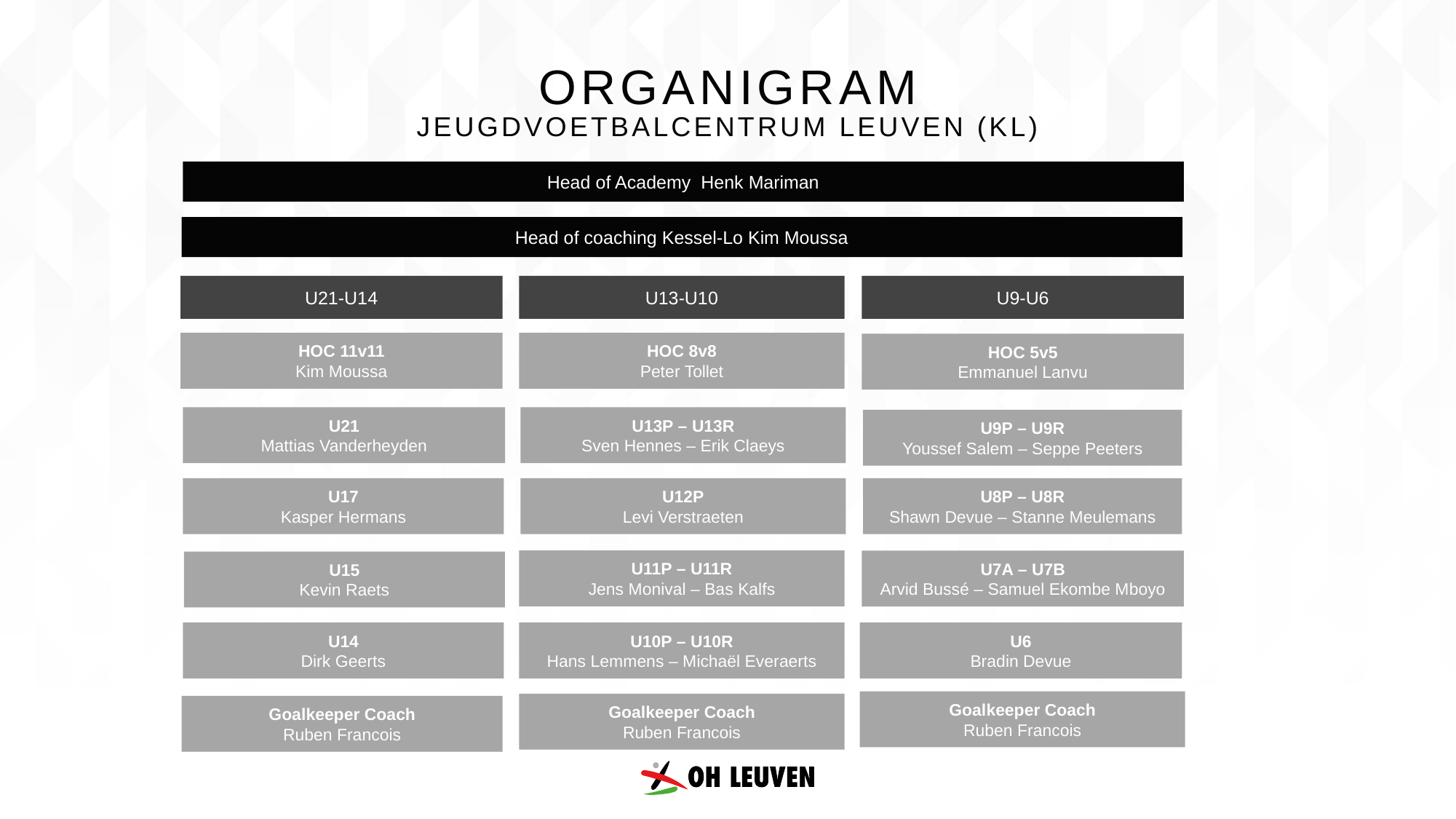

Organigram
Jeugdvoetbalcentrum Leuven (KL)
Head of Academy  Henk Mariman
Head of coaching Kessel-Lo Kim Moussa
U21-U14
U9-U6
U13-U10
HOC 11v11
Kim Moussa
HOC 8v8
Peter Tollet
HOC 5v5
Emmanuel Lanvu
U21
Mattias Vanderheyden
U13P – U13R
Sven Hennes – Erik Claeys
U9P – U9R
Youssef Salem – Seppe Peeters
U17
Kasper Hermans
U12P
Levi Verstraeten
U8P – U8R
Shawn Devue – Stanne Meulemans
U11P – U11R
Jens Monival – Bas Kalfs
U7A – U7B
Arvid Bussé – Samuel Ekombe Mboyo
U15
Kevin Raets
U14
Dirk Geerts
U10P – U10R
Hans Lemmens – Michaël Everaerts
U6
Bradin Devue
Goalkeeper Coach
Ruben Francois
Goalkeeper Coach
Ruben Francois
Goalkeeper Coach
Ruben Francois